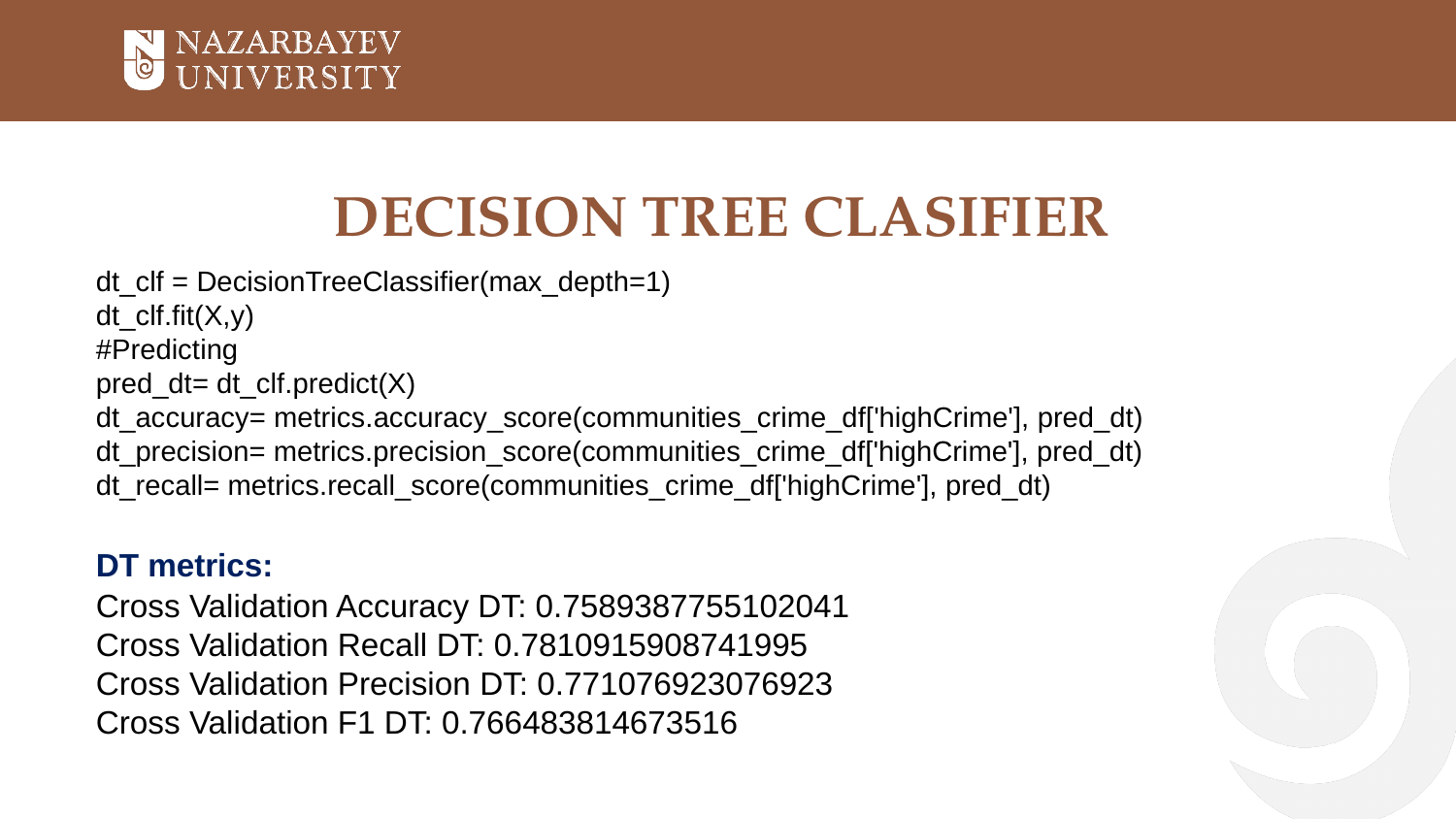

# DECISION TREE CLASIFIER
dt_clf = DecisionTreeClassifier(max_depth=1)
dt_clf.fit(X,y)
#Predicting
pred_dt= dt_clf.predict(X)
dt_accuracy= metrics.accuracy_score(communities_crime_df['highCrime'], pred_dt)
dt_precision= metrics.precision_score(communities_crime_df['highCrime'], pred_dt)
dt_recall= metrics.recall_score(communities_crime_df['highCrime'], pred_dt)
DT metrics:

Cross Validation Accuracy DT: 0.7589387755102041
Cross Validation Recall DT: 0.7810915908741995
Cross Validation Precision DT: 0.771076923076923
Cross Validation F1 DT: 0.766483814673516